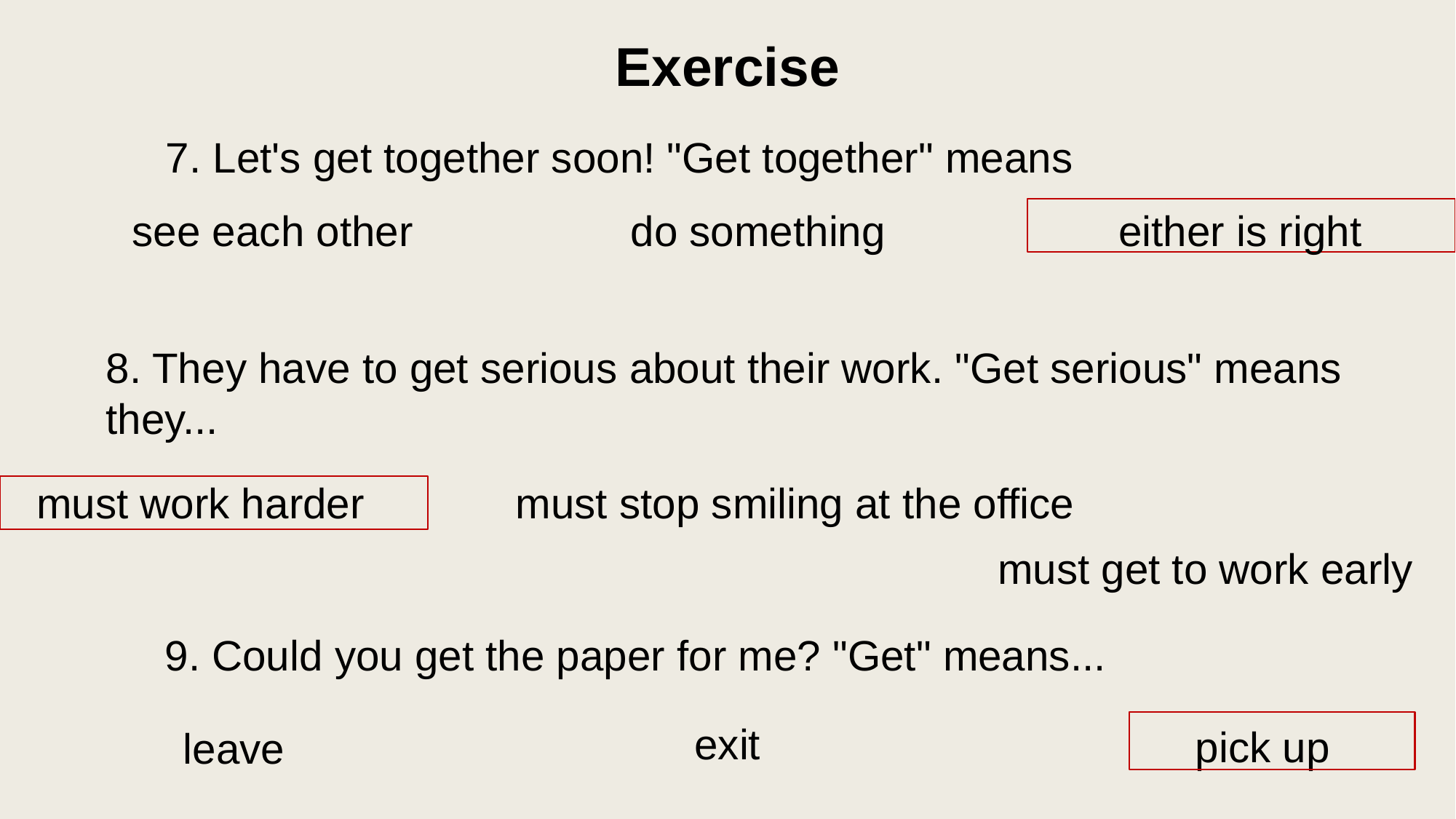

Exercise
7. Let's get together soon! "Get together" means
see each other
do something

either is right
8. They have to get serious about their work. "Get serious" means they...
must work harder
must stop smiling at the office

must get to work early
9. Could you get the paper for me? "Get" means...
exit

pick up
leave